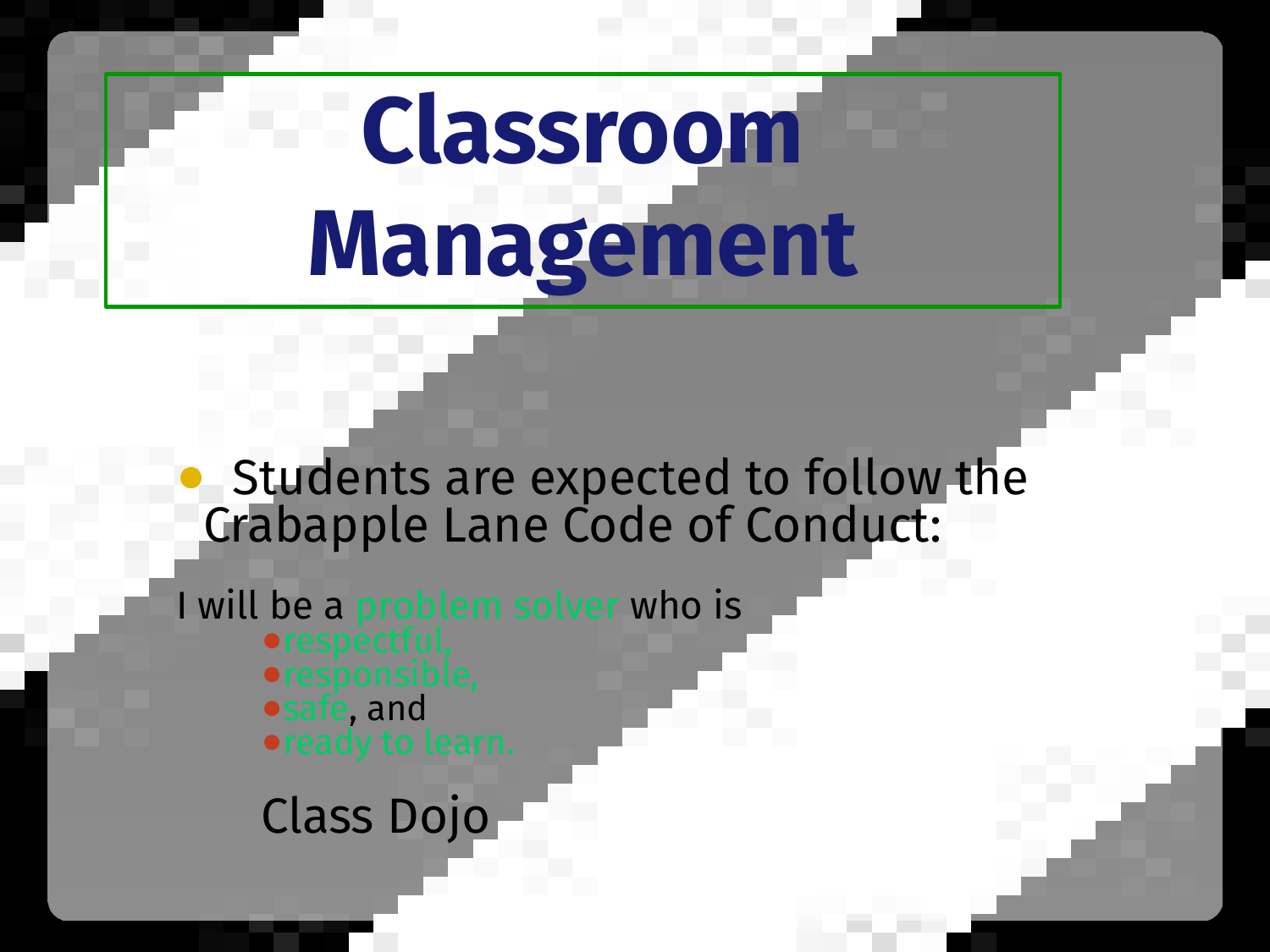

# Classroom Management
  Students are expected to follow the    Crabapple Lane Code of Conduct:

I will be a problem solver who is
respectful,
responsible,
safe, and
ready to learn.

Class Dojo